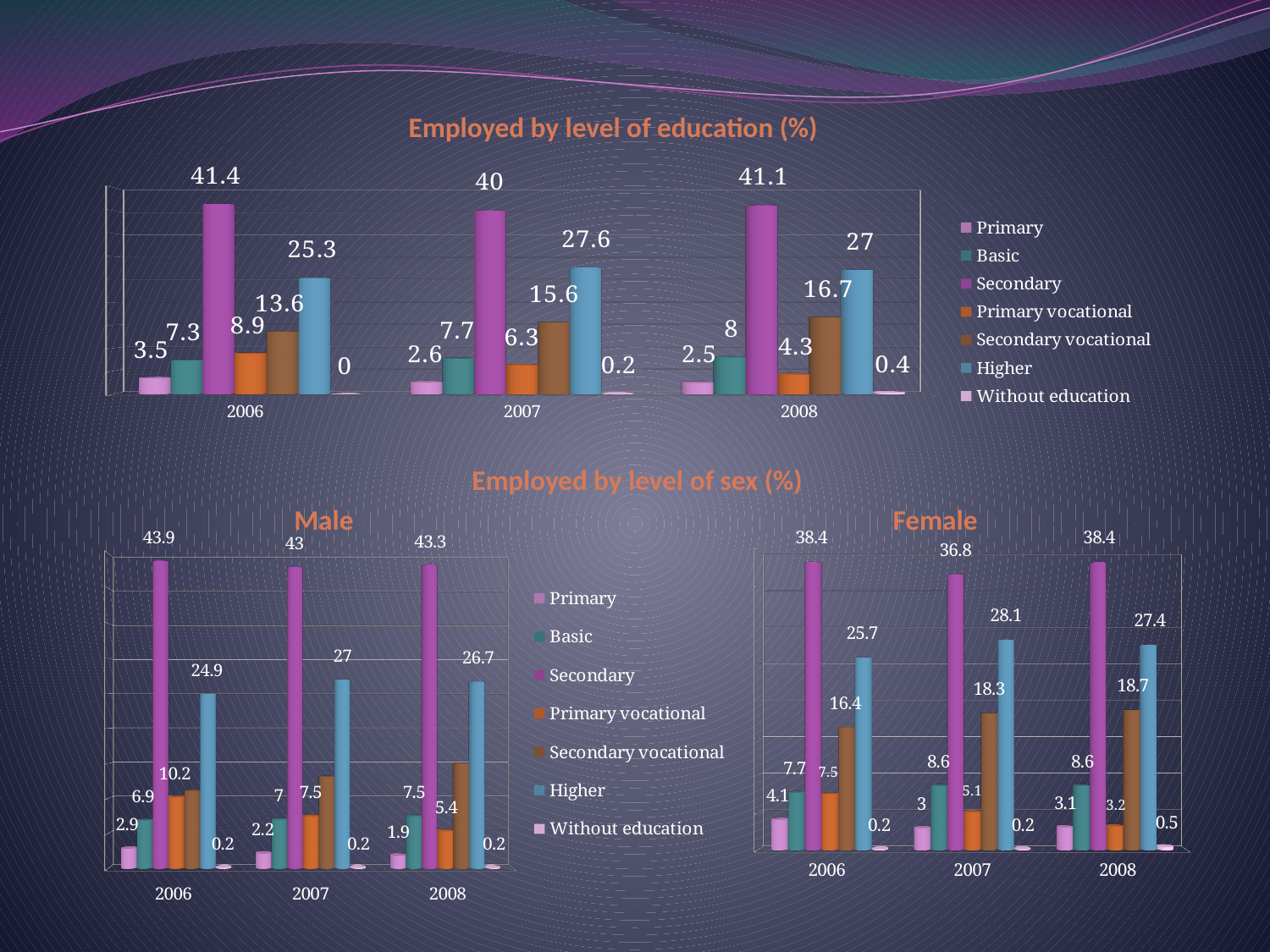

# Employed by level of education (%)

[unsupported chart]

                                                     Employed by level of sex (%)
                         Male                                                                                     Female

[unsupported chart]

[unsupported chart]